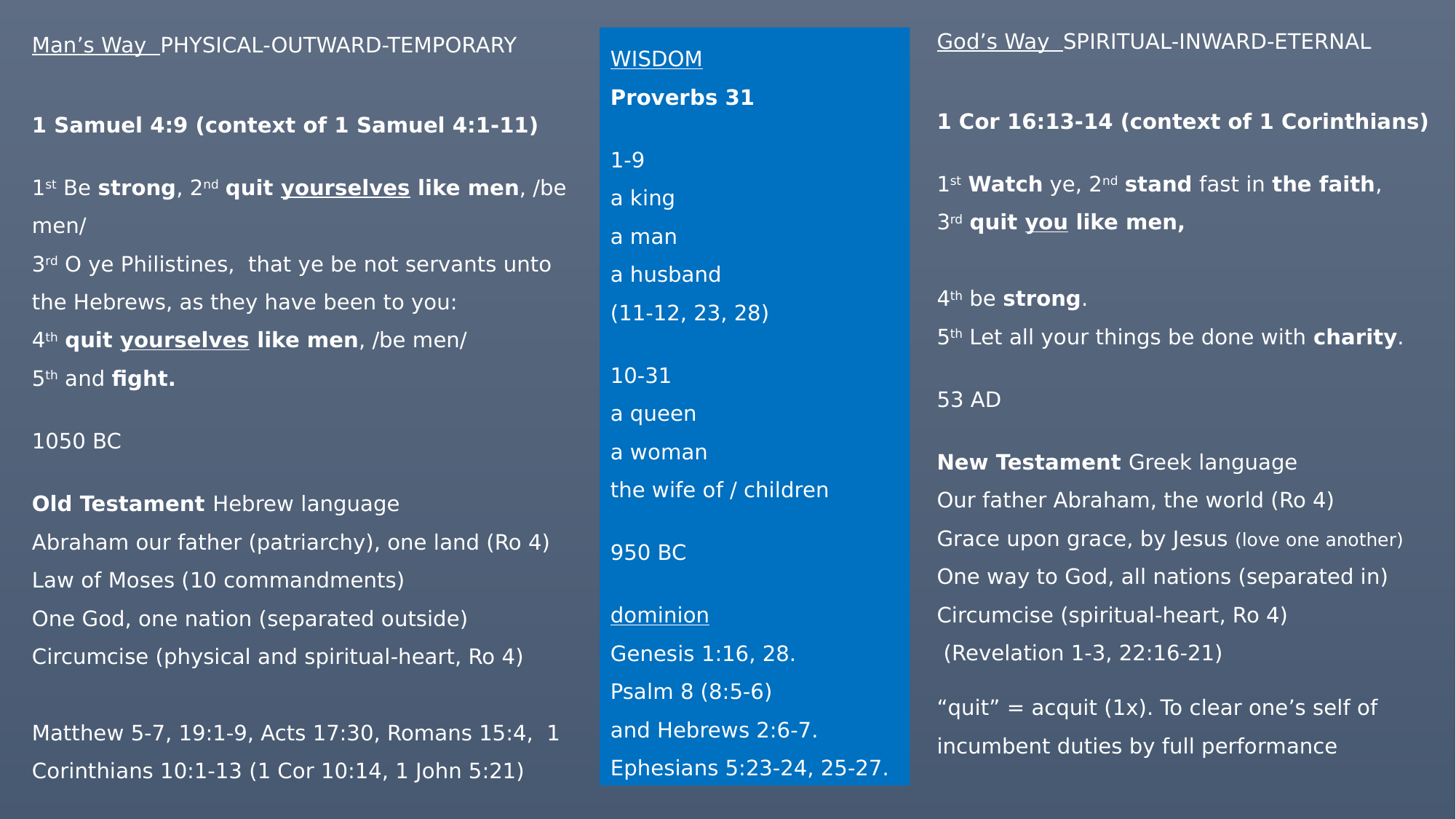

God’s Way  SPIRITUAL-INWARD-ETERNAL

1 Cor 16:13-14 (context of 1 Corinthians)

1st Watch ye, 2nd stand fast in the faith,
3rd quit you like men,

4th be strong.
5th Let all your things be done with charity.

53 AD

New Testament Greek language
Our father Abraham, the world (Ro 4)
Grace upon grace, by Jesus (love one another)
One way to God, all nations (separated in)
Circumcise (spiritual-heart, Ro 4)
 (Revelation 1-3, 22:16-21)

“quit” = acquit (1x). To clear one’s self of incumbent duties by full performance

Samson- the carnal strongman – end of life
Man’s Way  PHYSICAL-OUTWARD-TEMPORARY

1 Samuel 4:9 (context of 1 Samuel 4:1-11)

1st Be strong, 2nd quit yourselves like men, /be men/
3rd O ye Philistines,  that ye be not servants unto the Hebrews, as they have been to you:
4th quit yourselves like men, /be men/
5th and fight.

1050 BC

Old Testament Hebrew language
Abraham our father (patriarchy), one land (Ro 4)
Law of Moses (10 commandments)
One God, one nation (separated outside)
Circumcise (physical and spiritual-heart, Ro 4)

Matthew 5-7, 19:1-9, Acts 17:30, Romans 15:4,  1 Corinthians 10:1-13 (1 Cor 10:14, 1 John 5:21)
WISDOM
Proverbs 31

1-9
a king
a man
a husband
(11-12, 23, 28)

10-31
a queen
a woman
the wife of / children

950 BC

dominion
Genesis 1:16, 28.
Psalm 8 (8:5-6)
and Hebrews 2:6-7.
Ephesians 5:23-24, 25-27.